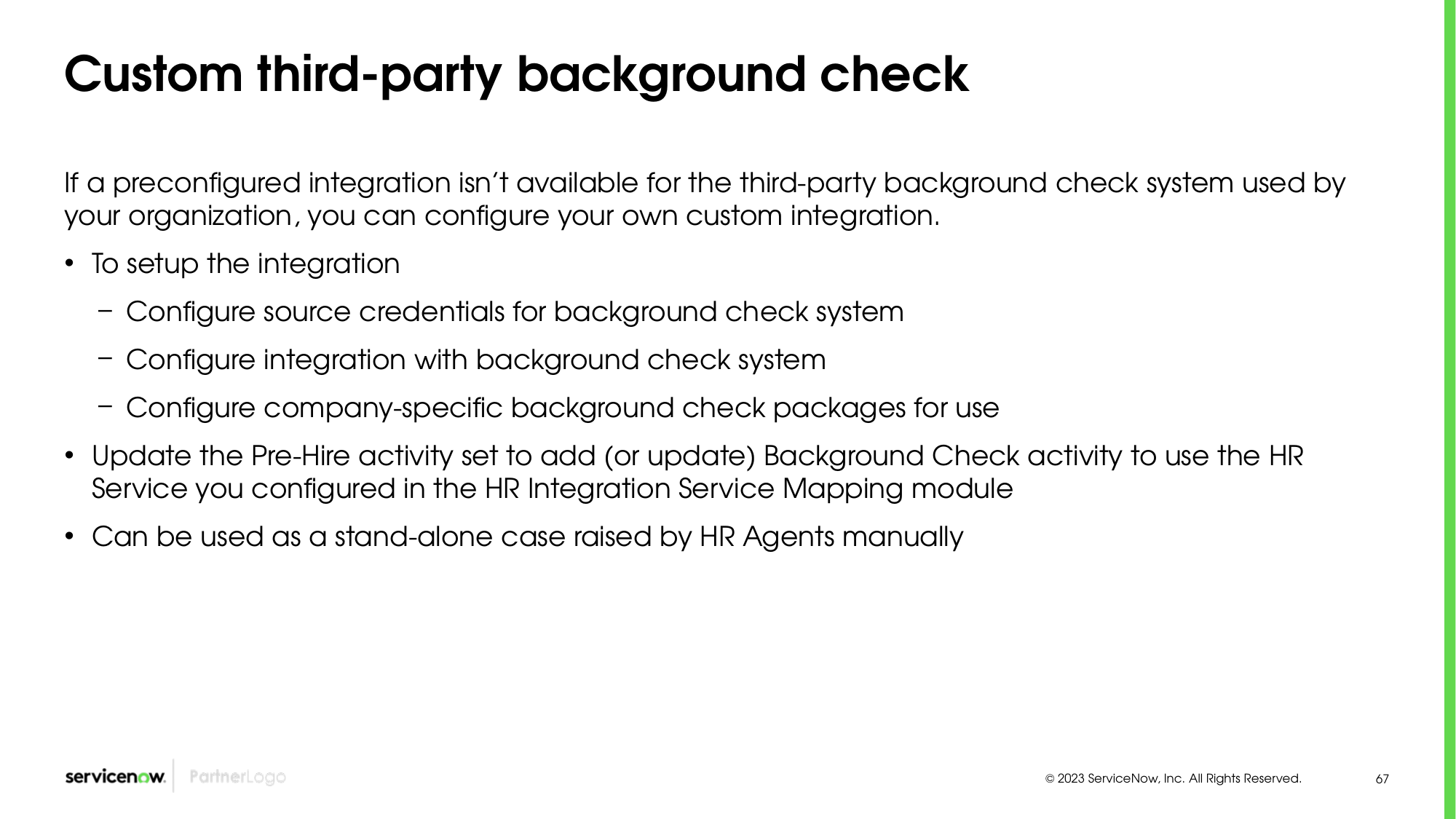

# Custom third-party background check
If a preconfigured integration isn’t available for the third-party background check system used by your organization, you can configure your own custom integration.
To setup the integration
Configure source credentials for background check system
Configure integration with background check system
Configure company-specific background check packages for use
Update the Pre-Hire activity set to add (or update) Background Check activity to use the HR Service you configured in the HR Integration Service Mapping module
Can be used as a stand-alone case raised by HR Agents manually